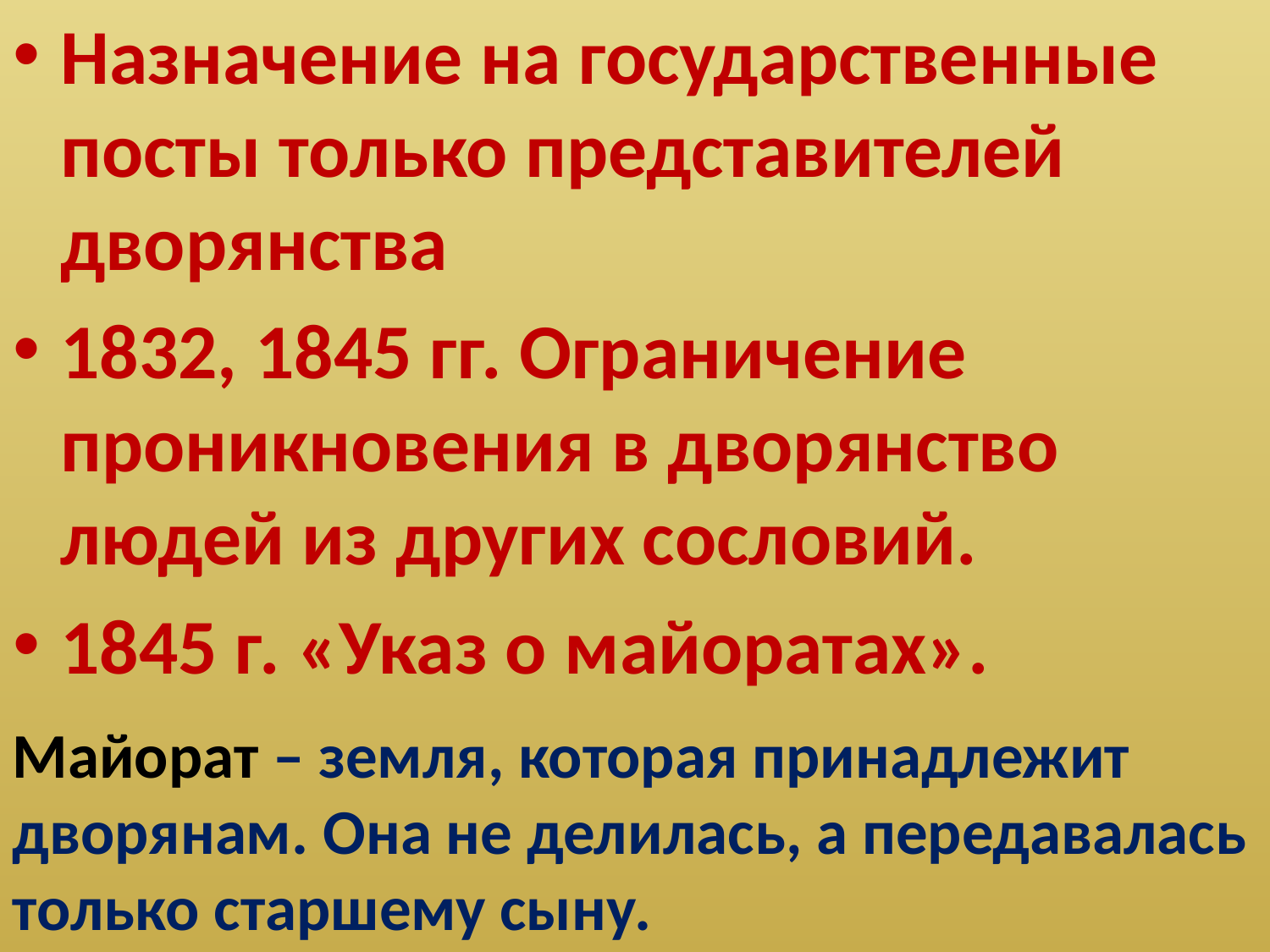

Назначение на государственные посты только представителей дворянства
1832, 1845 гг. Ограничение проникновения в дворянство людей из других сословий.
1845 г. «Указ о майоратах».

Майорат – земля, которая принадлежит дворянам. Она не делилась, а передавалась только старшему сыну.